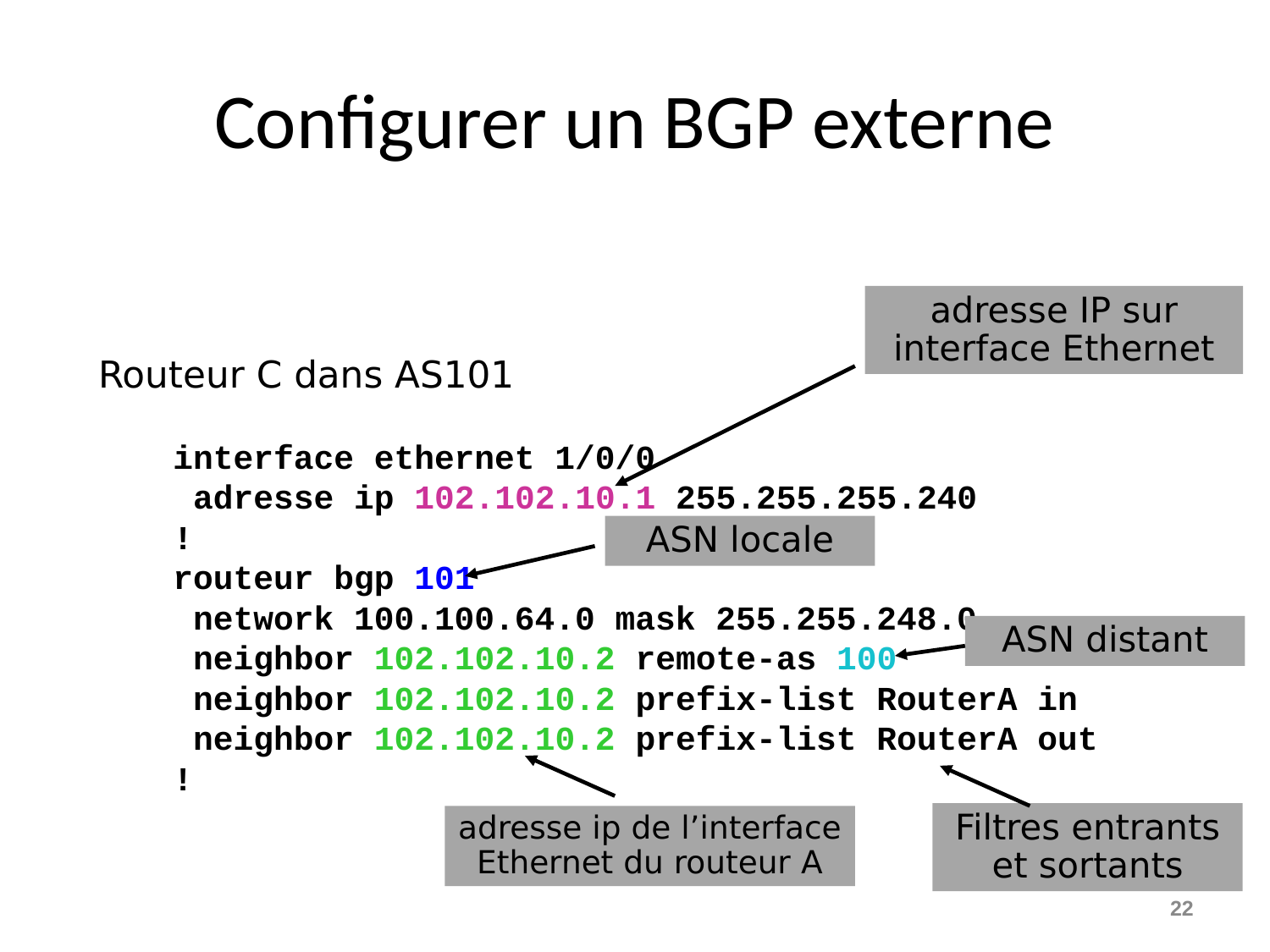

# Configurer un BGP externe
adresse IP sur interface Ethernet
Routeur C dans AS101

interface ethernet 1/0/0
 adresse ip 102.102.10.1 255.255.255.240
!
routeur bgp 101
 network 100.100.64.0 mask 255.255.248.0
 neighbor 102.102.10.2 remote-as 100
 neighbor 102.102.10.2 prefix-list RouterA in
 neighbor 102.102.10.2 prefix-list RouterA out
!

ASN locale

ASN distant

Filtres entrants et sortants
adresse ip de l’interface Ethernet du routeur A
22